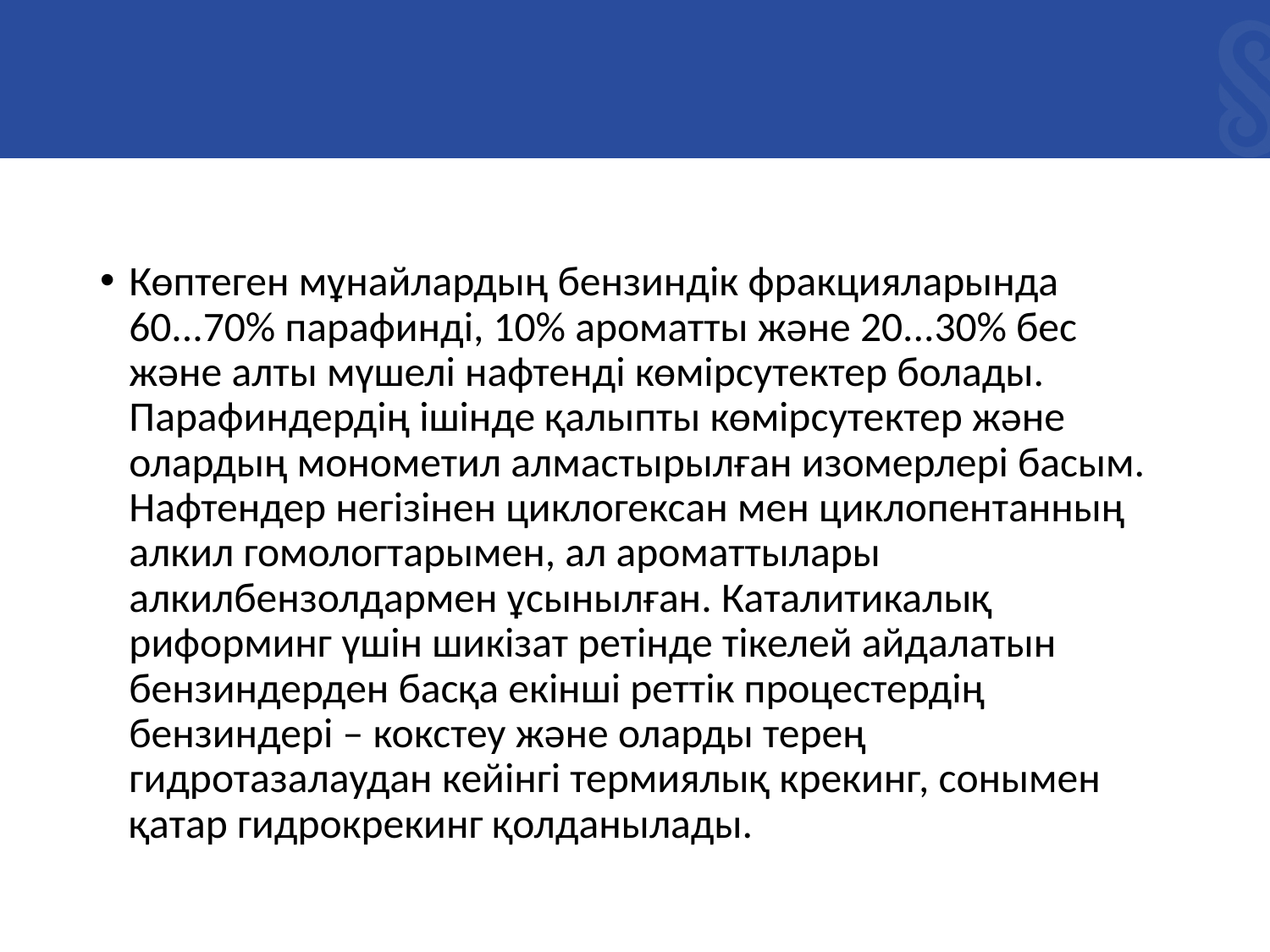

Көптеген мұнайлардың бензиндік фракцияларында 60...70% парафинді, 10% ароматты және 20...30% бес және алты мүшелі нафтенді көмірсутектер болады. Парафиндердің ішінде қалыпты көмірсутектер және олардың монометил алмастырылған изомерлері басым. Нафтендер негізінен циклогексан мен циклопентанның алкил гомологтарымен, ал ароматтылары алкилбензолдармен ұсынылған. Каталитикалық риформинг үшін шикізат ретінде тікелей айдалатын бензиндерден басқа екінші реттік процестердің бензиндері – кокстеу және оларды терең гидротазалаудан кейінгі термиялық крекинг, сонымен қатар гидрокрекинг қолданылады.